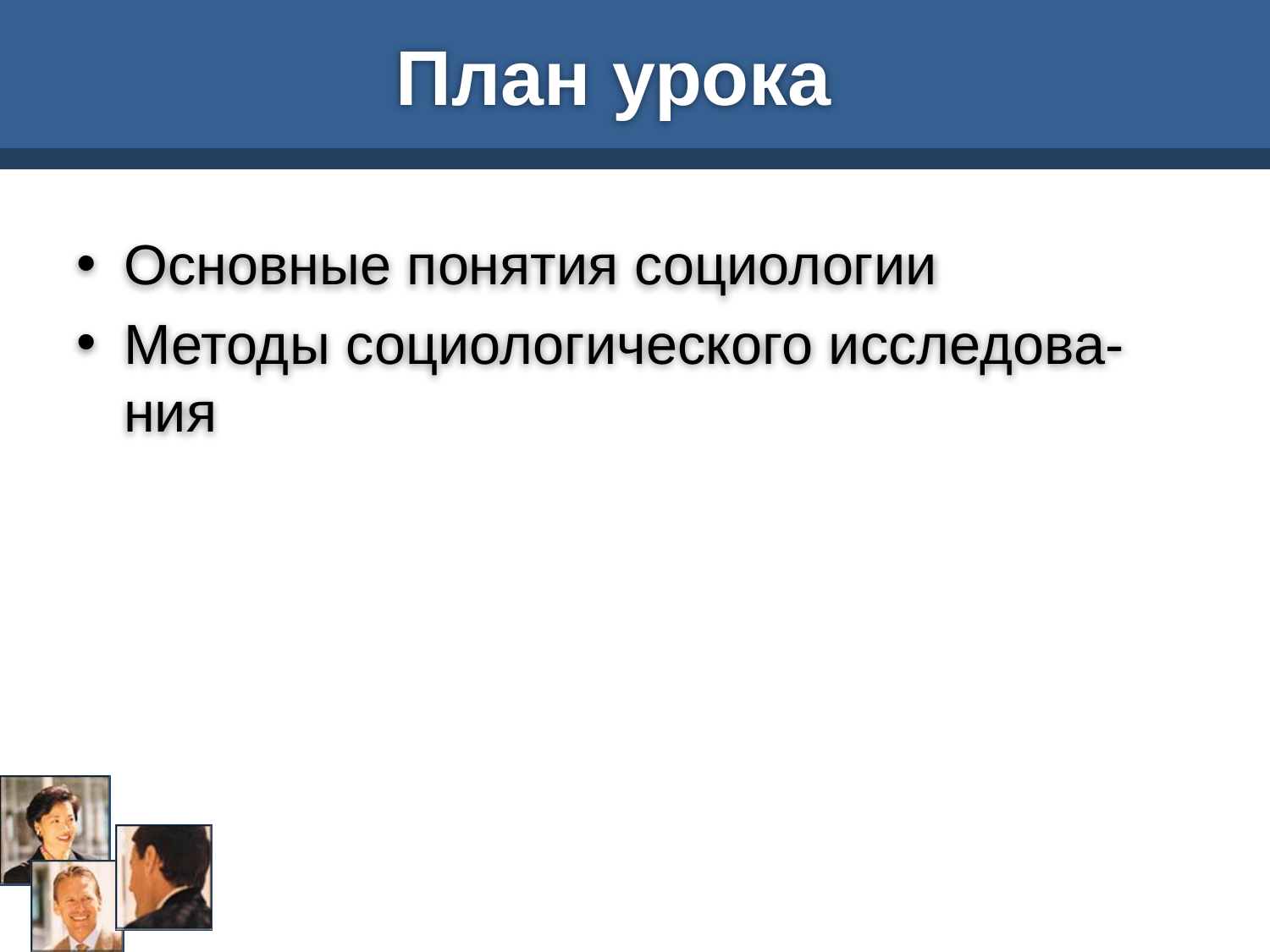

# План урока
Основные понятия социологии
Методы социологического исследова- ния